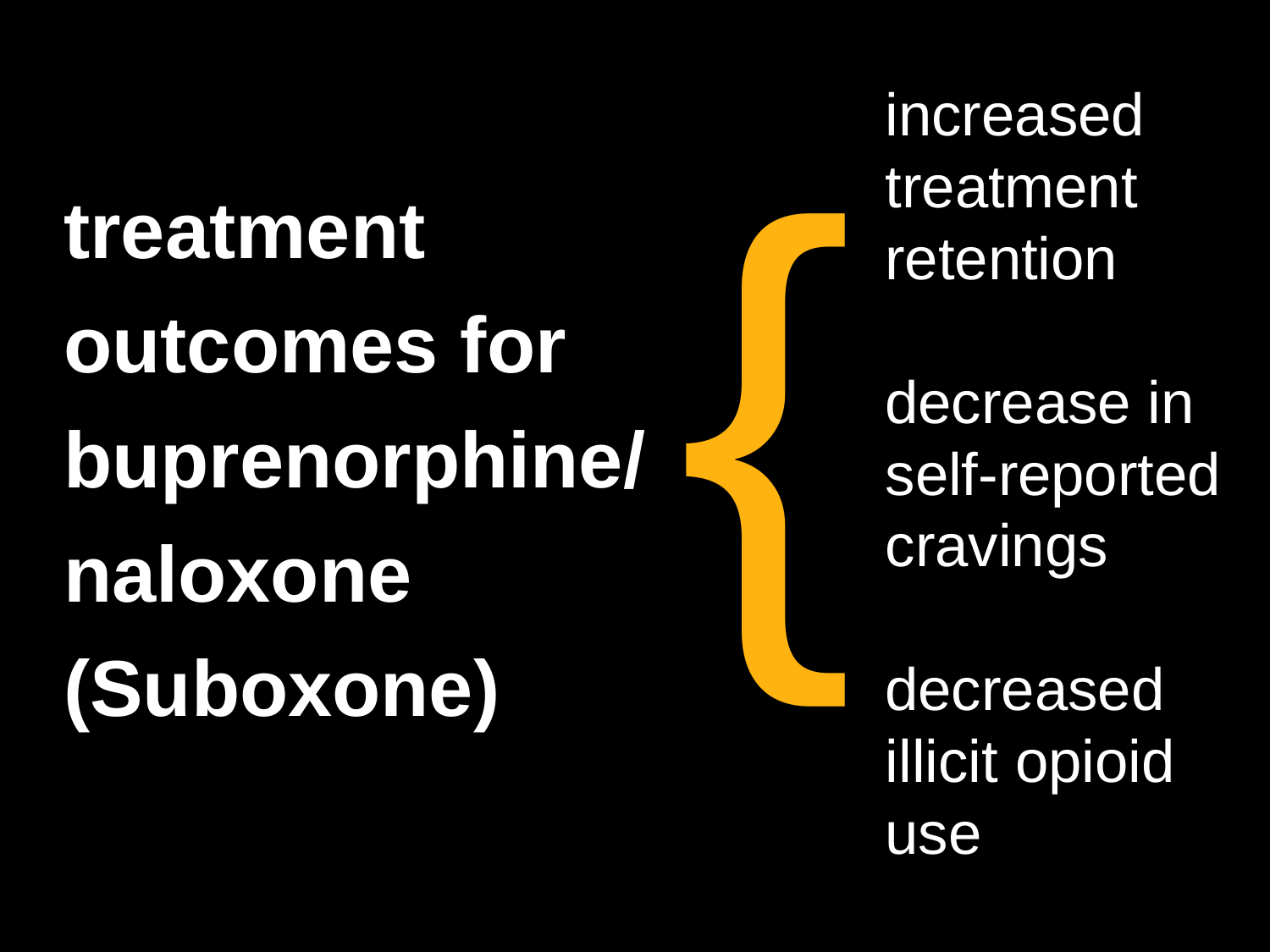

{
increased treatment retention

decrease in self-reported cravings

decreased illicit opioid use

treatment outcomes for buprenorphine/ naloxone (Suboxone)